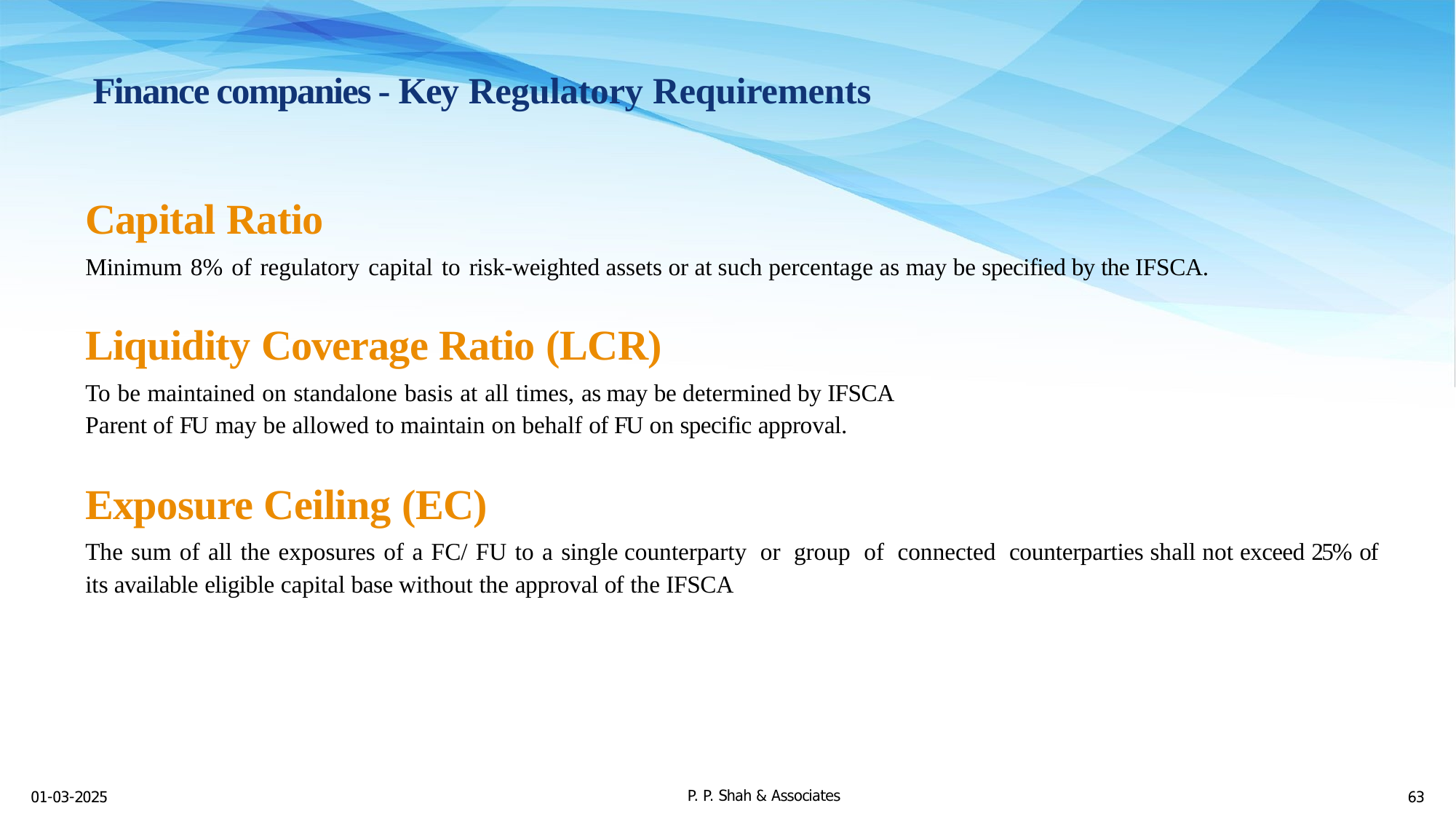

Finance companies - Key Regulatory Requirements
Capital Ratio
Minimum 8% of regulatory capital to risk-weighted assets or at such percentage as may be specified by the IFSCA.

Liquidity Coverage Ratio (LCR)
To be maintained on standalone basis at all times, as may be determined by IFSCA
Parent of FU may be allowed to maintain on behalf of FU on specific approval.

Exposure Ceiling (EC)
The sum of all the exposures of a FC/ FU to a single counterparty or group of connected counterparties shall not exceed 25% of its available eligible capital base without the approval of the IFSCA
P. P. Shah & Associates
01-03-2025
63